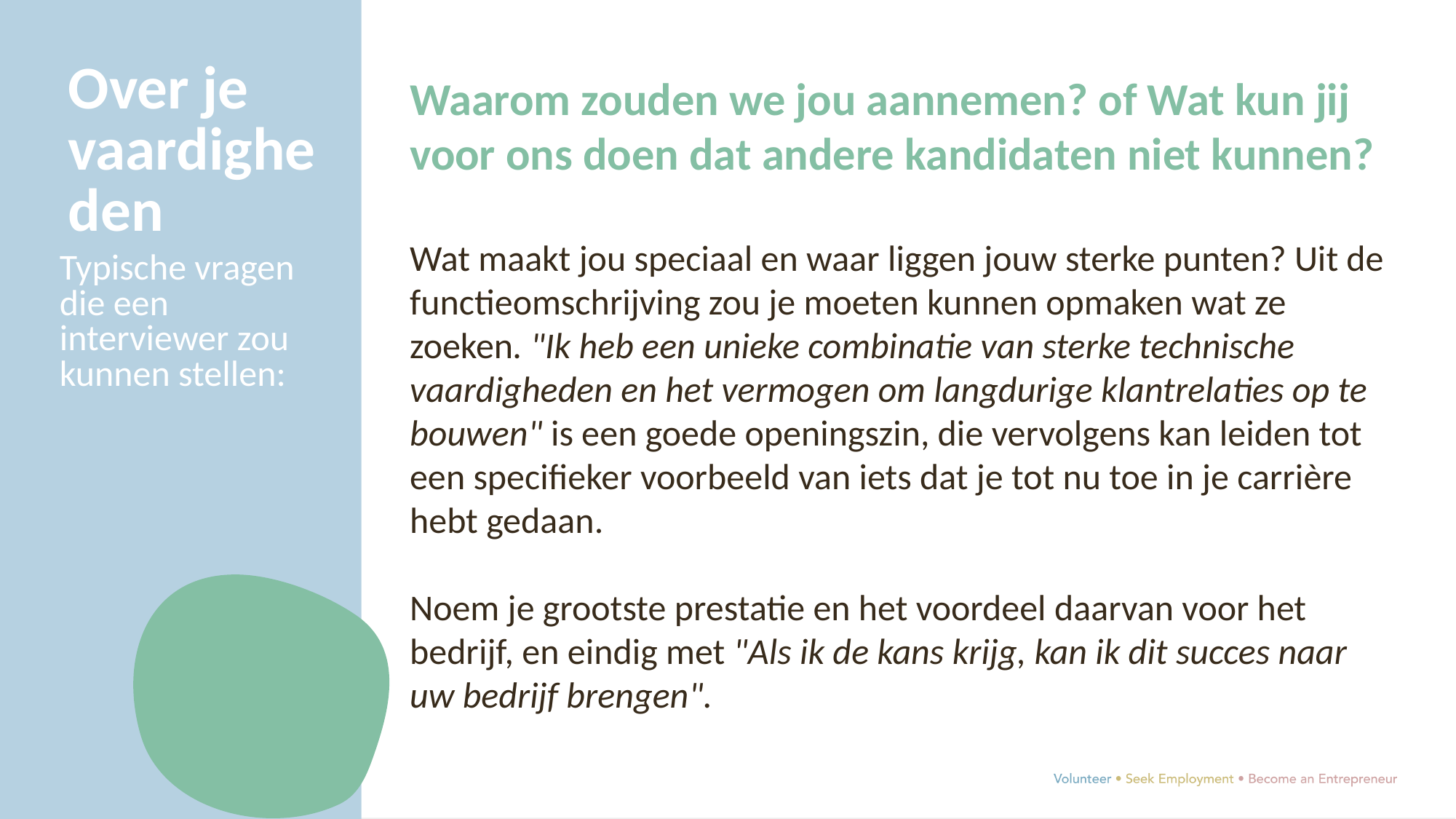

Over je vaardigheden

Waarom zouden we jou aannemen? of Wat kun jij voor ons doen dat andere kandidaten niet kunnen?
Wat maakt jou speciaal en waar liggen jouw sterke punten? Uit de functieomschrijving zou je moeten kunnen opmaken wat ze zoeken. "Ik heb een unieke combinatie van sterke technische vaardigheden en het vermogen om langdurige klantrelaties op te bouwen" is een goede openingszin, die vervolgens kan leiden tot een specifieker voorbeeld van iets dat je tot nu toe in je carrière hebt gedaan.

Noem je grootste prestatie en het voordeel daarvan voor het bedrijf, en eindig met "Als ik de kans krijg, kan ik dit succes naar uw bedrijf brengen".

Typische vragen die een interviewer zou kunnen stellen: